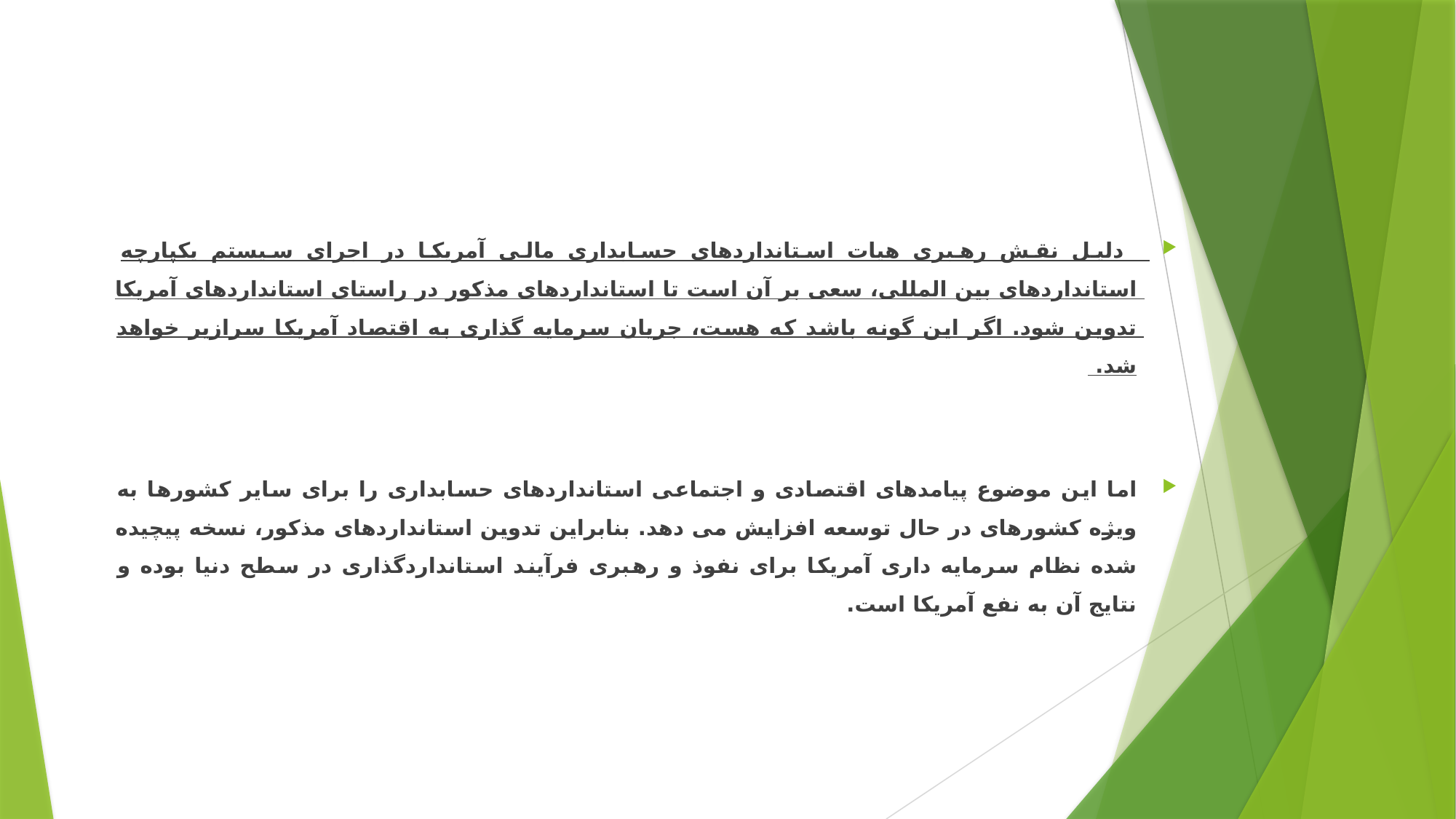

دلیل نقش رهبری هیات استانداردهای حسابداری مالی آمریکا در اجرای سیستم یکپارچه استانداردهای بین المللی، سعی بر آن است تا استانداردهای مذکور در راستای استانداردهای آمریکا تدوین شود. اگر این گونه باشد که هست، جریان سرمایه گذاری به اقتصاد آمریکا سرازیر خواهد شد.

اما این موضوع پیامدهای اقتصادی و اجتماعی استانداردهای حسابداری را برای سایر کشورها به ویژه کشورهای در حال توسعه افزایش می دهد. بنابراین تدوین استانداردهای مذکور، نسخه پیچیده شده نظام سرمایه داری آمریکا برای نفوذ و رهبری فرآیند استانداردگذاری در سطح دنیا بوده و نتایج آن به نفع آمریکا است.